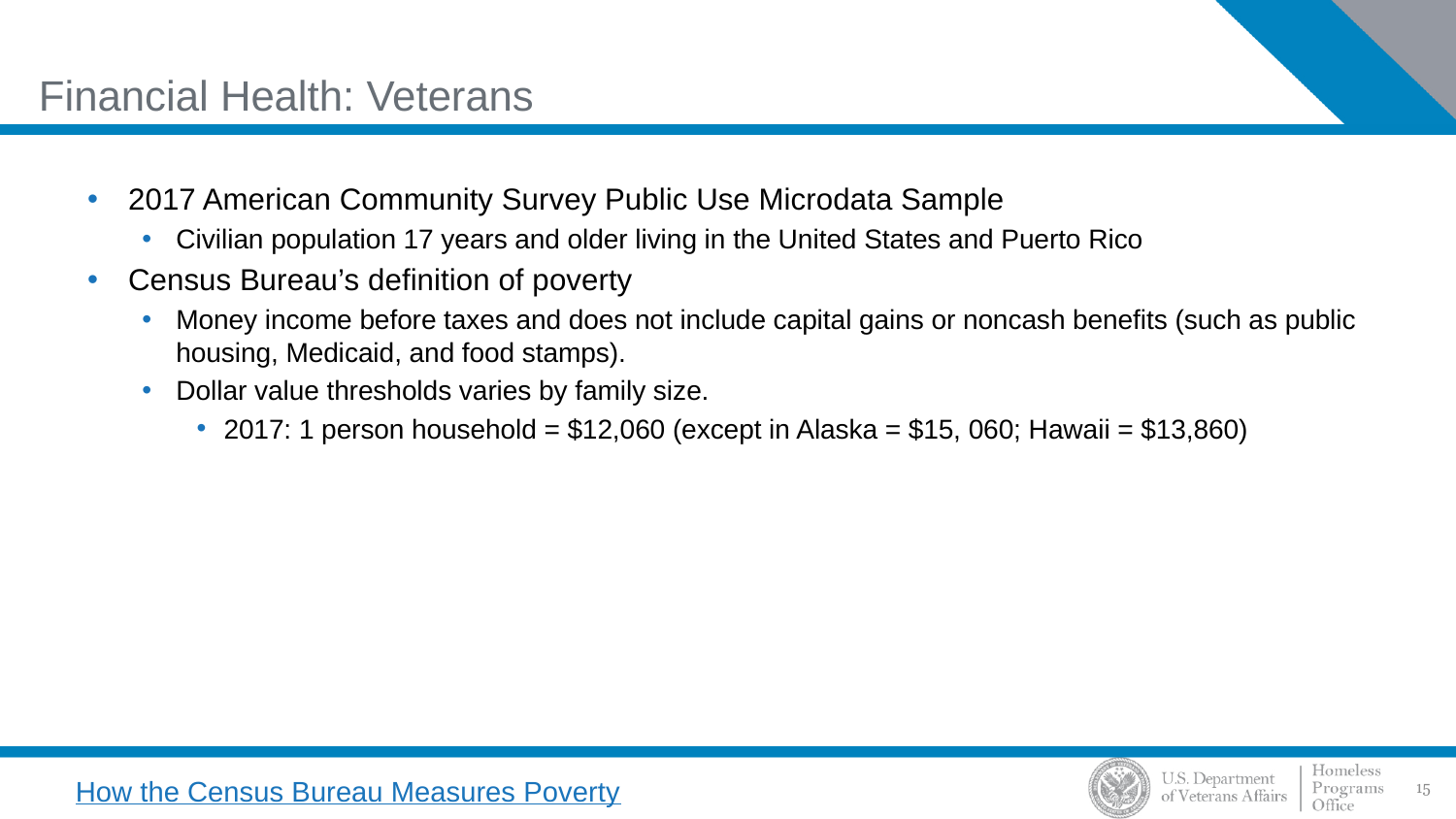

# Financial Health: Veterans
2017 American Community Survey Public Use Microdata Sample
Civilian population 17 years and older living in the United States and Puerto Rico
Census Bureau’s definition of poverty
Money income before taxes and does not include capital gains or noncash benefits (such as public housing, Medicaid, and food stamps).
Dollar value thresholds varies by family size.
2017: 1 person household = $12,060 (except in Alaska = $15, 060; Hawaii = $13,860)

How the Census Bureau Measures Poverty
15